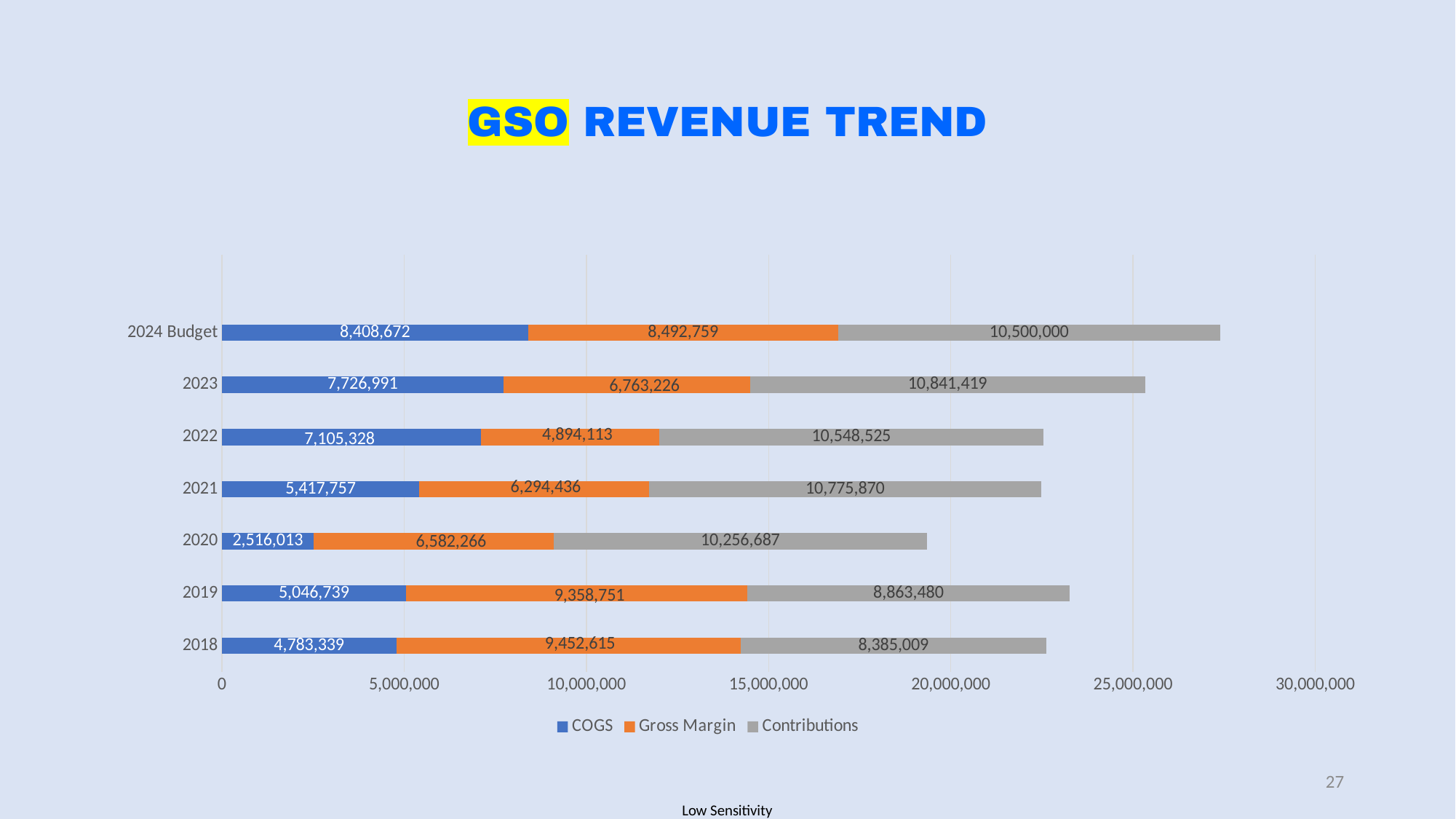

# GSO REVENUE TREND

### Chart

| Category | COGS | Gross Margin | Contributions |
|---|---|---|---|
| 2018 | 4783339.0 | 9452615.0 | 8385009.0 |
| 2019 | 5046739.0 | 9358751.0 | 8863480.0 |
| 2020 | 2516013.0 | 6582266.0 | 10256687.0 |
| 2021 | 5417757.0 | 6294436.0 | 10775870.0 |
| 2022 | 7105328.0 | 4894113.0 | 10548525.0 |
| 2023 | 7726991.0 | 6763226.0 | 10841419.0 |
| 2024 Budget | 8408672.0 | 8492759.0 | 10500000.0 |
27